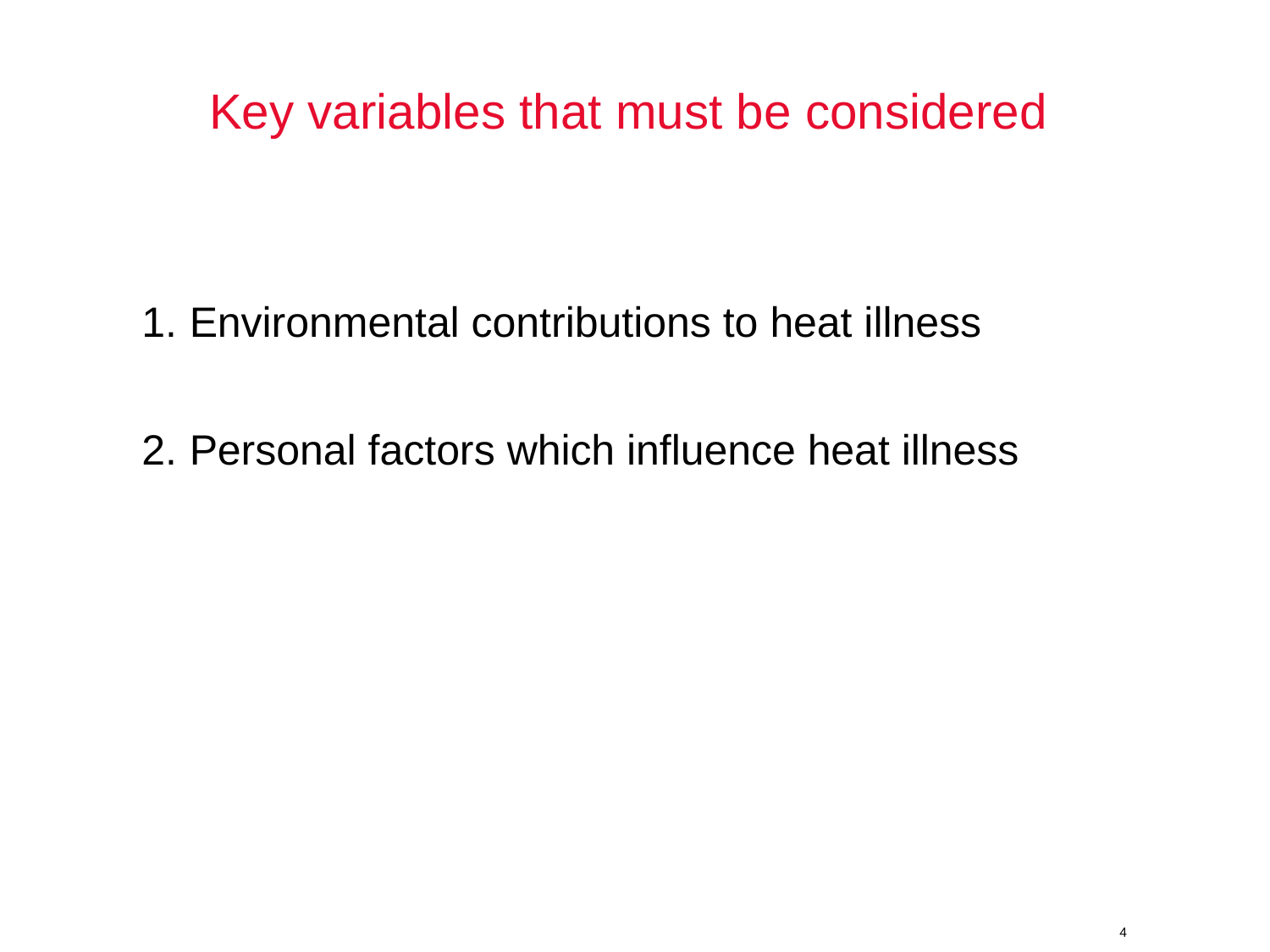

# Key variables that must be considered

Environmental contributions to heat illness

Personal factors which influence heat illness
4